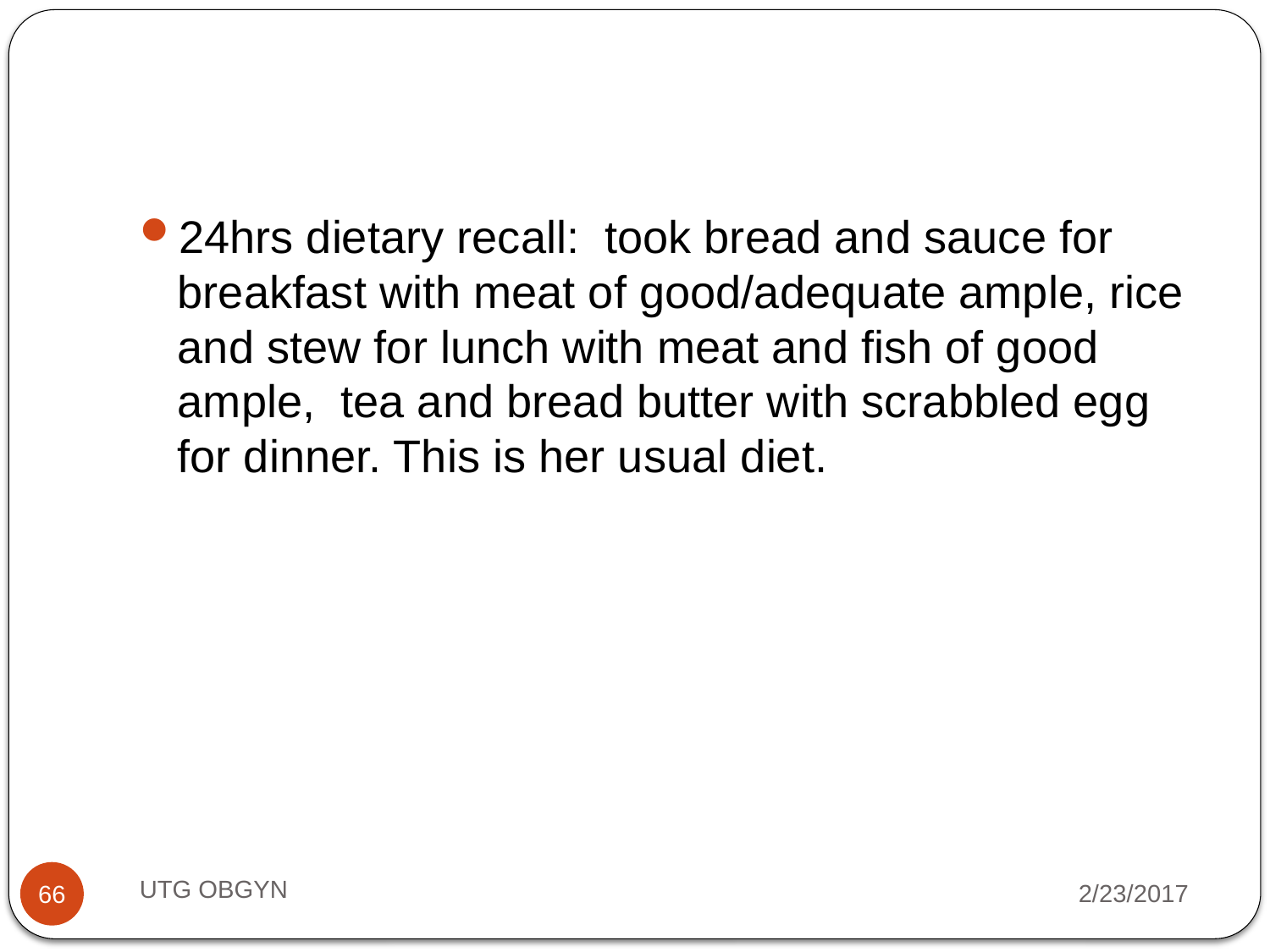

#
24hrs dietary recall:  took bread and sauce for breakfast with meat of good/adequate ample, rice and stew for lunch with meat and fish of good ample,  tea and bread butter with scrabbled egg for dinner. This is her usual diet.
UTG OBGYN
2/23/2017
66